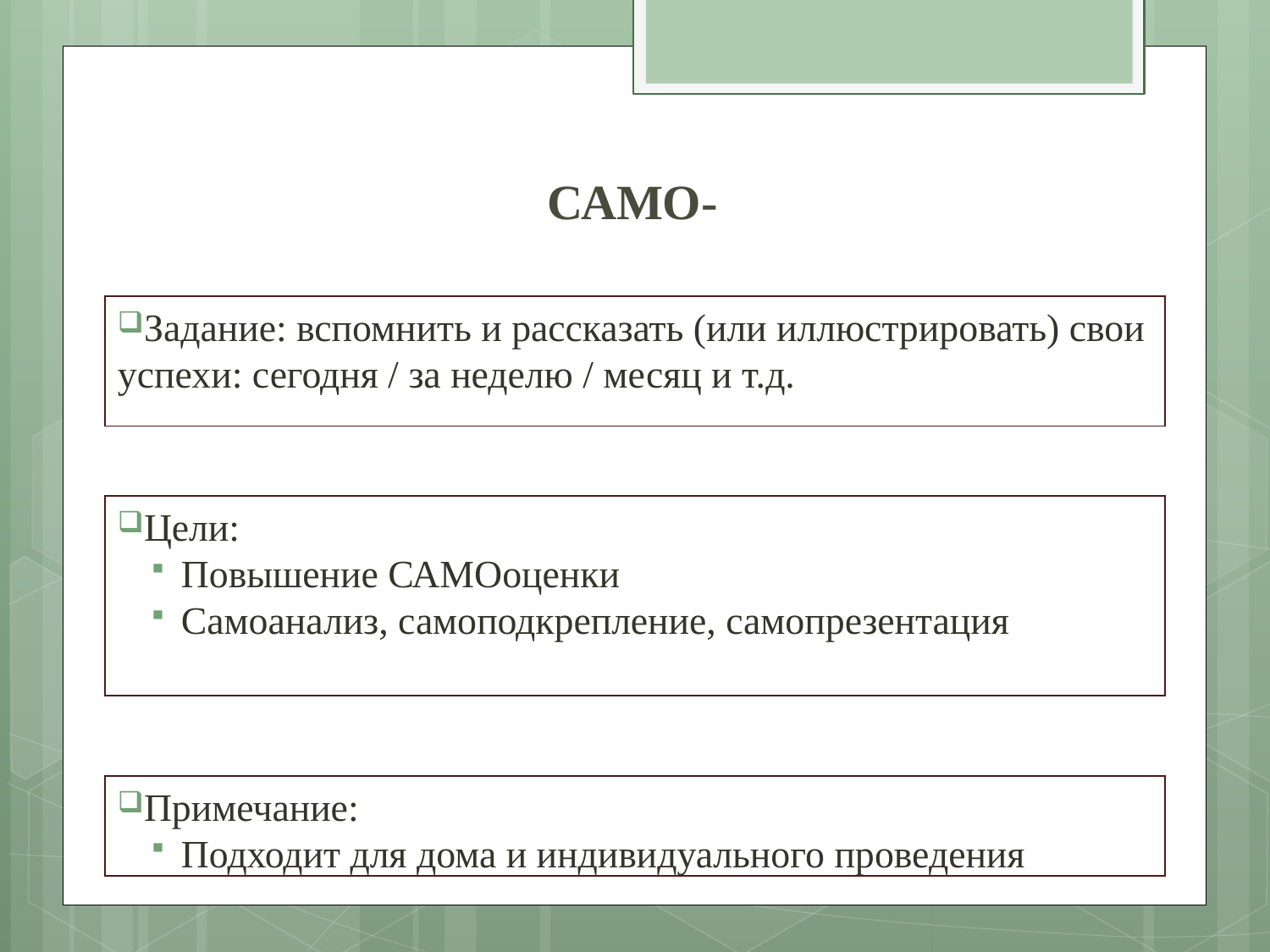

# САМО-
Задание: вспомнить и рассказать (или иллюстрировать) свои успехи: сегодня / за неделю / месяц и т.д.
Цели:
Повышение САМОоценки
Самоанализ, самоподкрепление, самопрезентация

Примечание:
Подходит для дома и индивидуального проведения